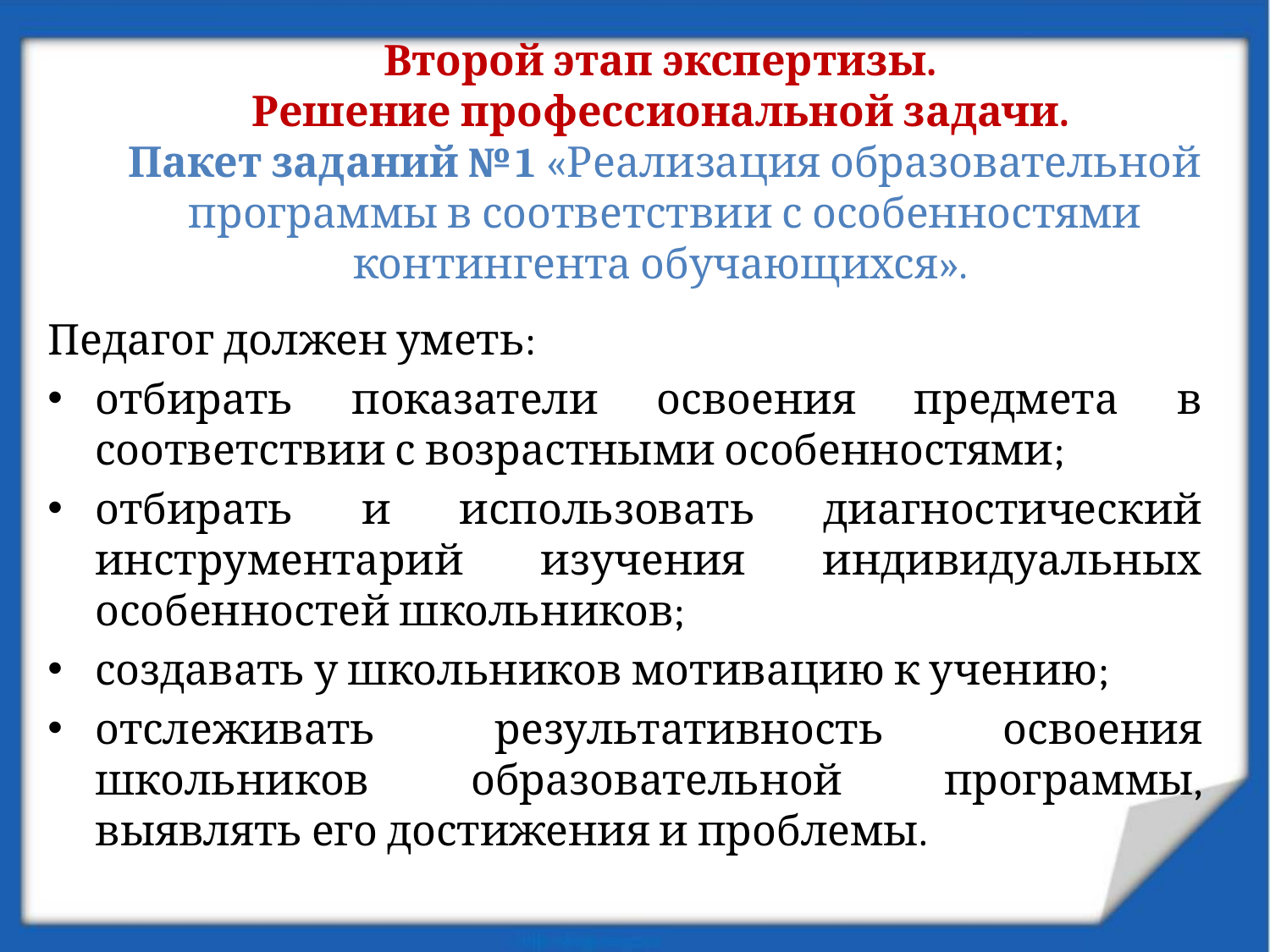

# Второй этап экспертизы. Решение профессиональной задачи. Пакет заданий №1 «Реализация образовательной программы в соответствии с особенностями контингента обучающихся».
Педагог должен уметь:
отбирать показатели освоения предмета в соответствии с возрастными особенностями;
отбирать и использовать диагностический инструментарий изучения индивидуальных особенностей школьников;
создавать у школьников мотивацию к учению;
отслеживать результативность освоения школьников образовательной программы, выявлять его достижения и проблемы.